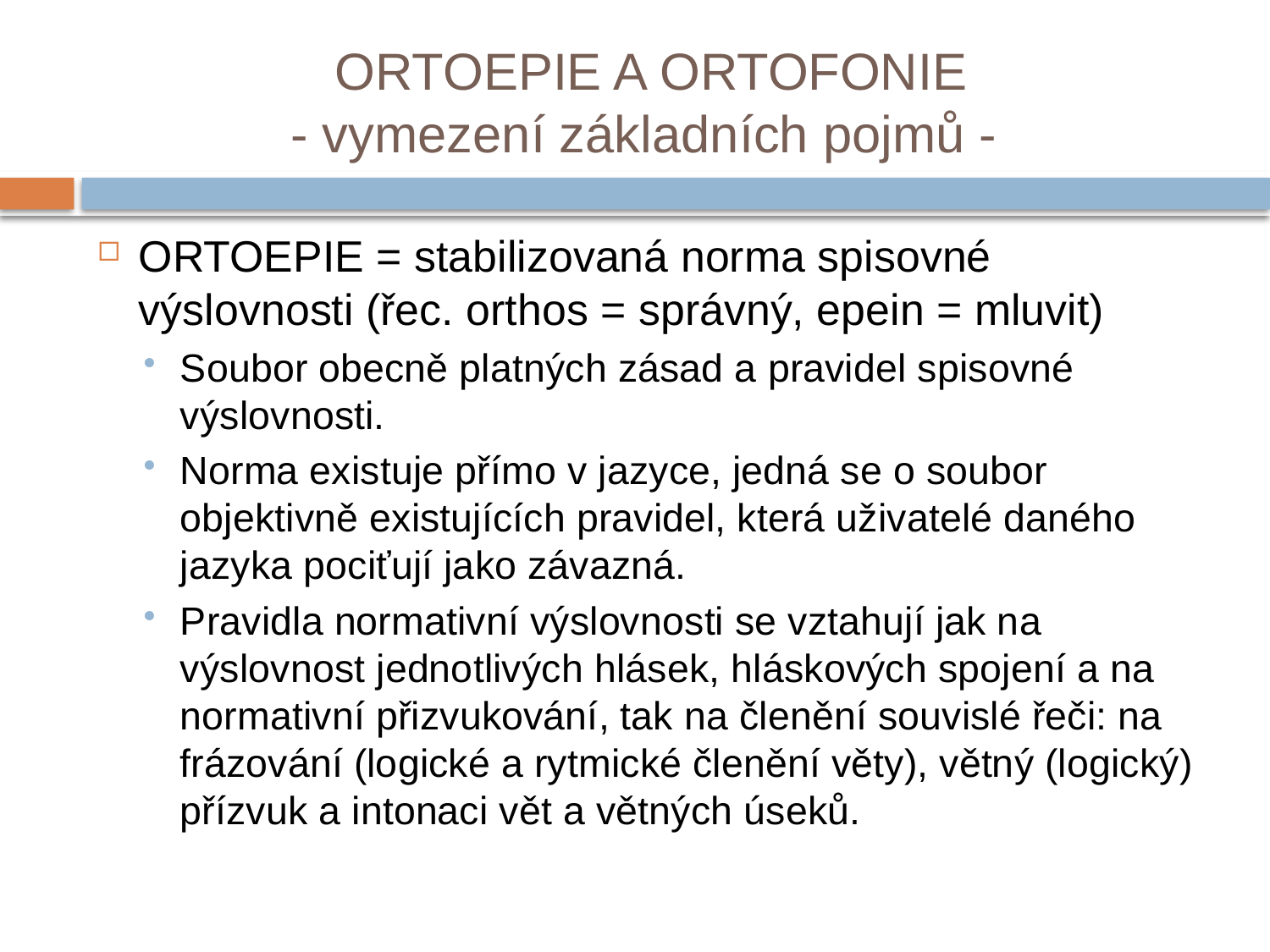

# ORTOEPIE A ORTOFONIE - vymezení základních pojmů -
ORTOEPIE = stabilizovaná norma spisovné výslovnosti (řec. orthos = správný, epein = mluvit)
Soubor obecně platných zásad a pravidel spisovné výslovnosti.
Norma existuje přímo v jazyce, jedná se o soubor objektivně existujících pravidel, která uživatelé daného jazyka pociťují jako závazná.
Pravidla normativní výslovnosti se vztahují jak na výslovnost jednotlivých hlásek, hláskových spojení a na normativní přizvukování, tak na členění souvislé řeči: na frázování (logické a rytmické členění věty), větný (logický) přízvuk a intonaci vět a větných úseků.